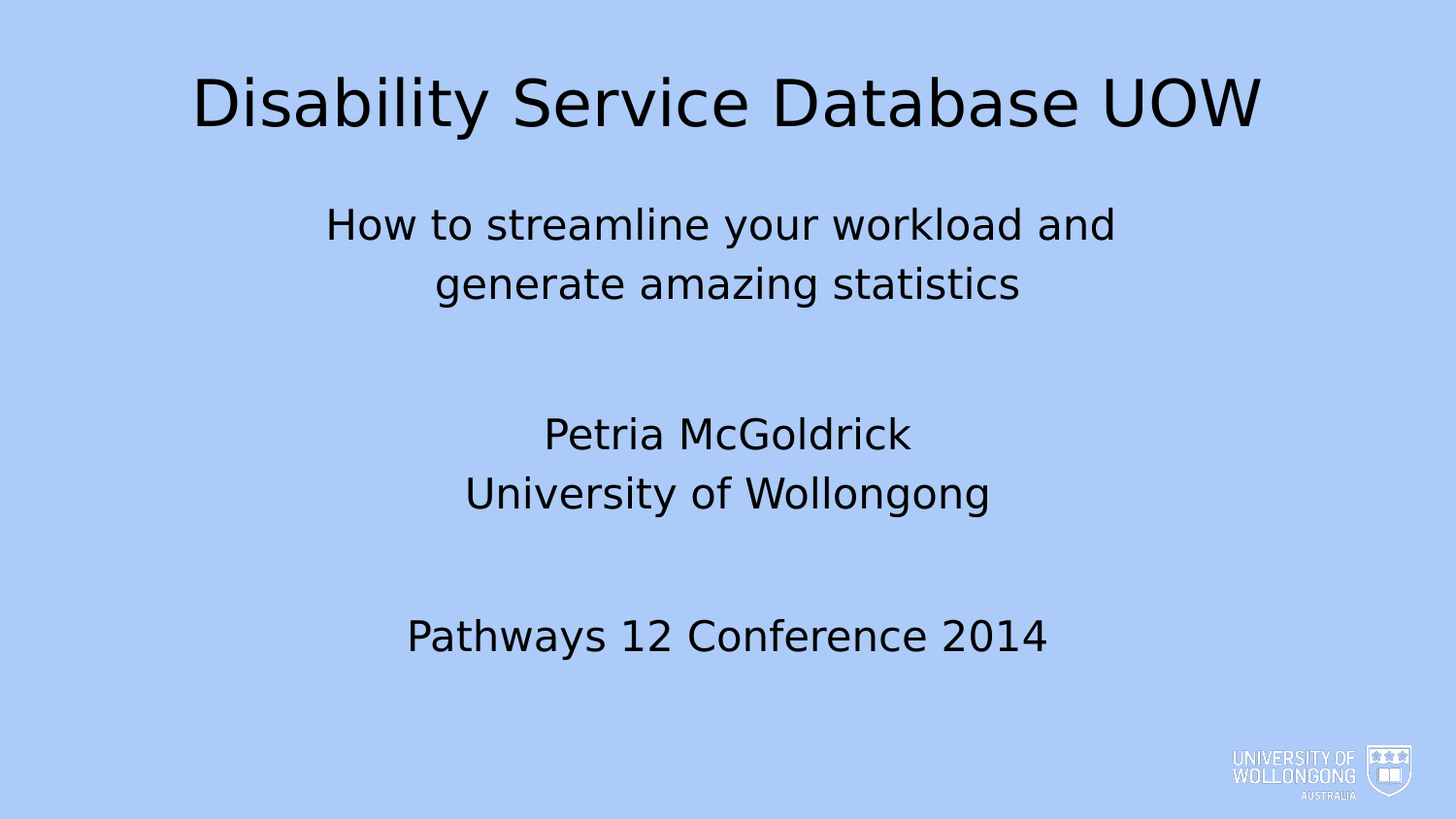

# Disability Service Database UOW
How to streamline your workload and
generate amazing statistics

Petria McGoldrick
University of Wollongong

Pathways 12 Conference 2014